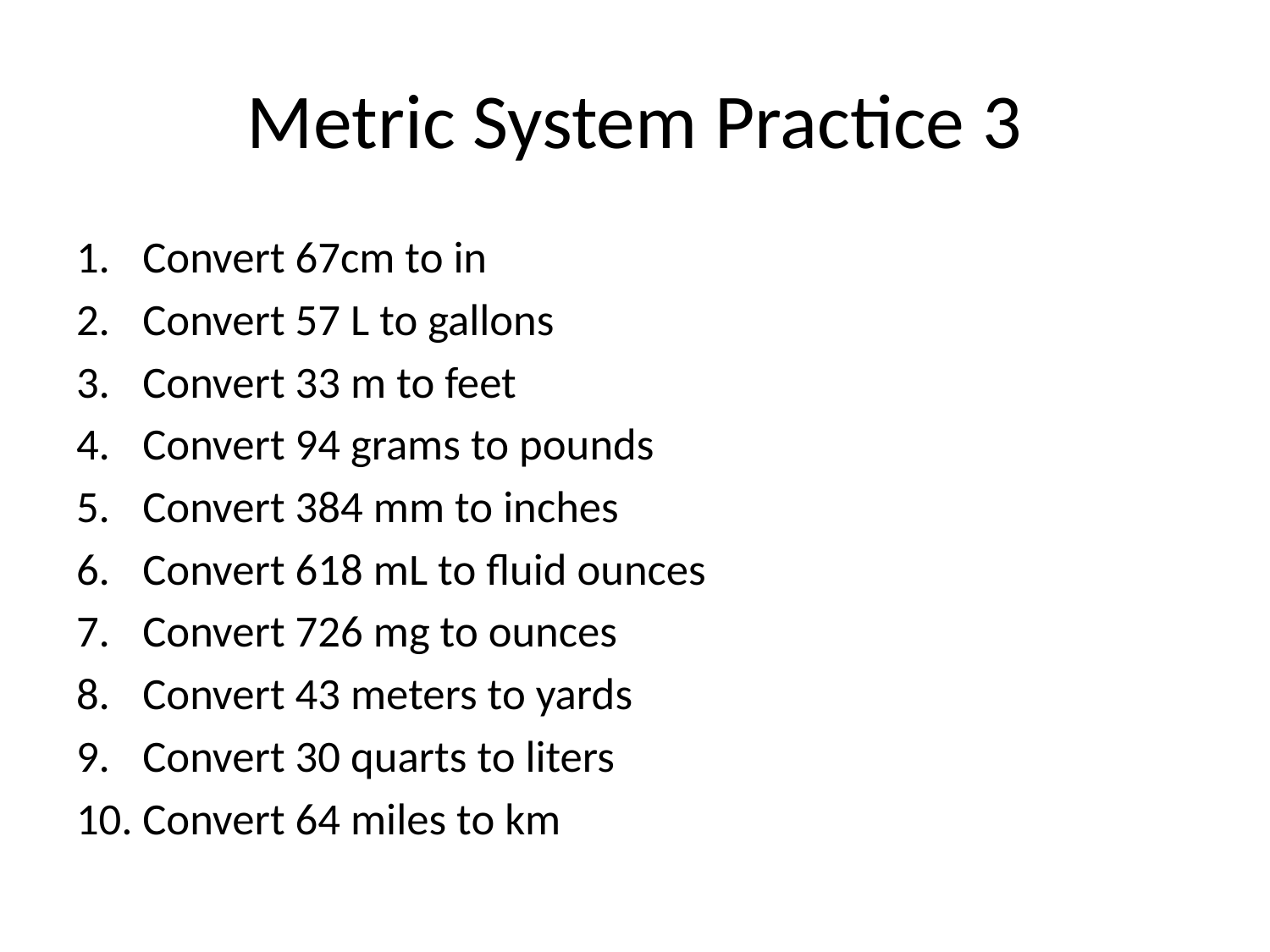

# Metric System Practice 3
Convert 67cm to in
Convert 57 L to gallons
Convert 33 m to feet
Convert 94 grams to pounds
Convert 384 mm to inches
Convert 618 mL to fluid ounces
Convert 726 mg to ounces
Convert 43 meters to yards
Convert 30 quarts to liters
Convert 64 miles to km